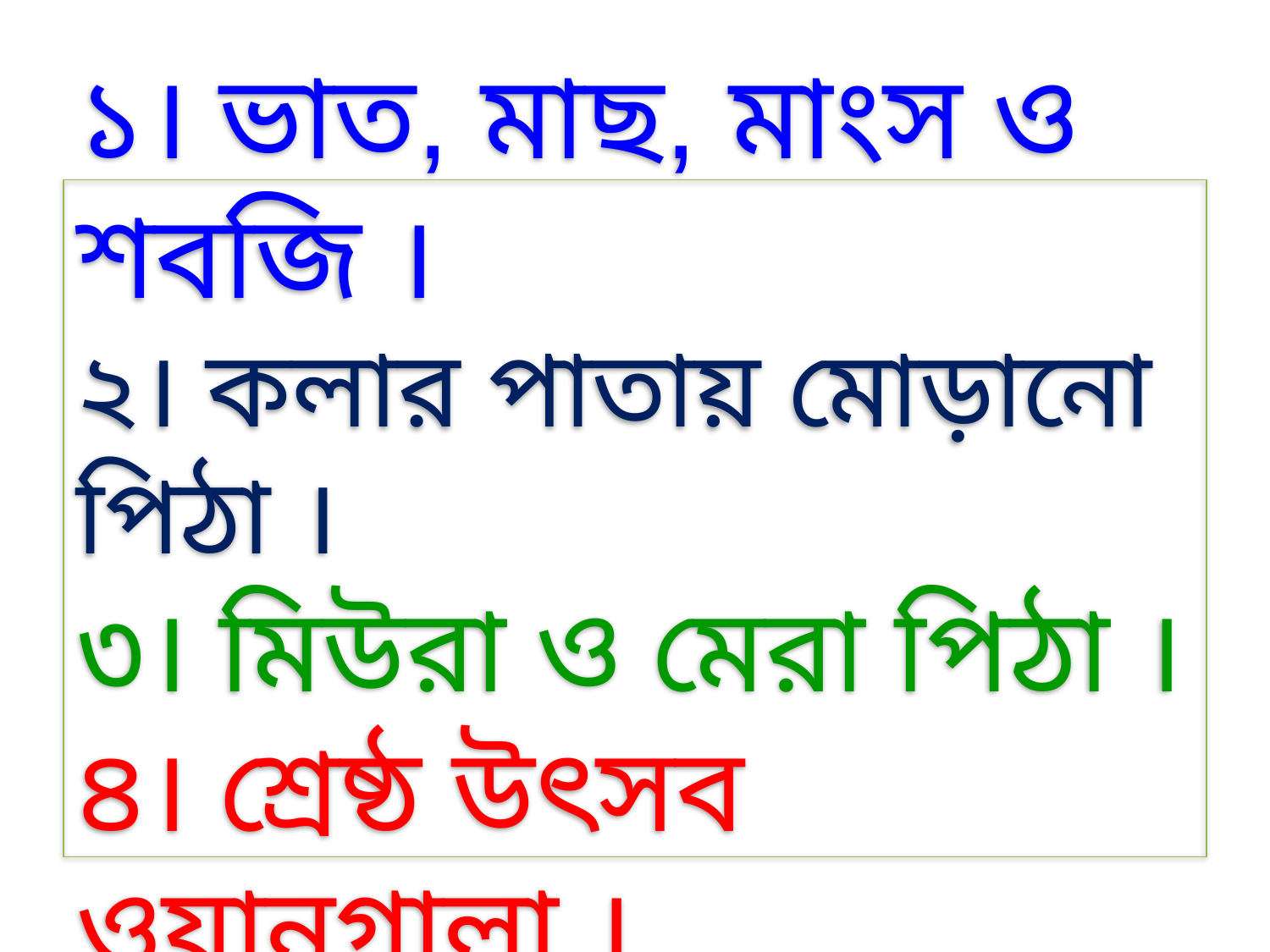

# ১। ভাত, মাছ, মাংস ও শবজি । ২। কলার পাতায় মোড়ানো পিঠা । ৩। মিউরা ও মেরা পিঠা । ৪। শ্রেষ্ঠ উৎসব ওয়ানগালা ।